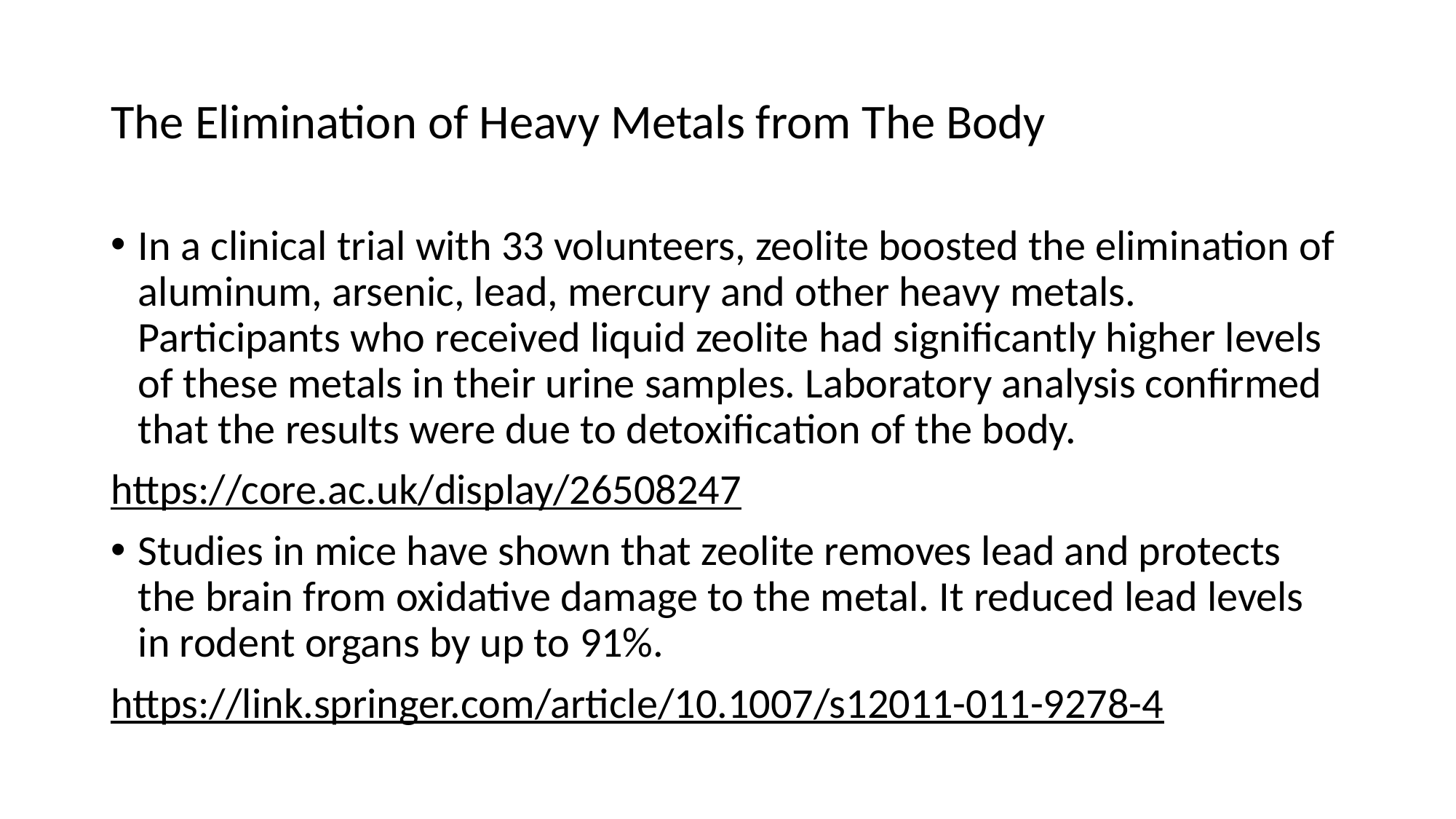

# The Elimination of Heavy Metals from The Body
In a clinical trial with 33 volunteers, zeolite boosted the elimination of aluminum, arsenic, lead, mercury and other heavy metals. Participants who received liquid zeolite had significantly higher levels of these metals in their urine samples. Laboratory analysis confirmed that the results were due to detoxification of the body.
https://core.ac.uk/display/26508247
Studies in mice have shown that zeolite removes lead and protects the brain from oxidative damage to the metal. It reduced lead levels in rodent organs by up to 91%.
https://link.springer.com/article/10.1007/s12011-011-9278-4